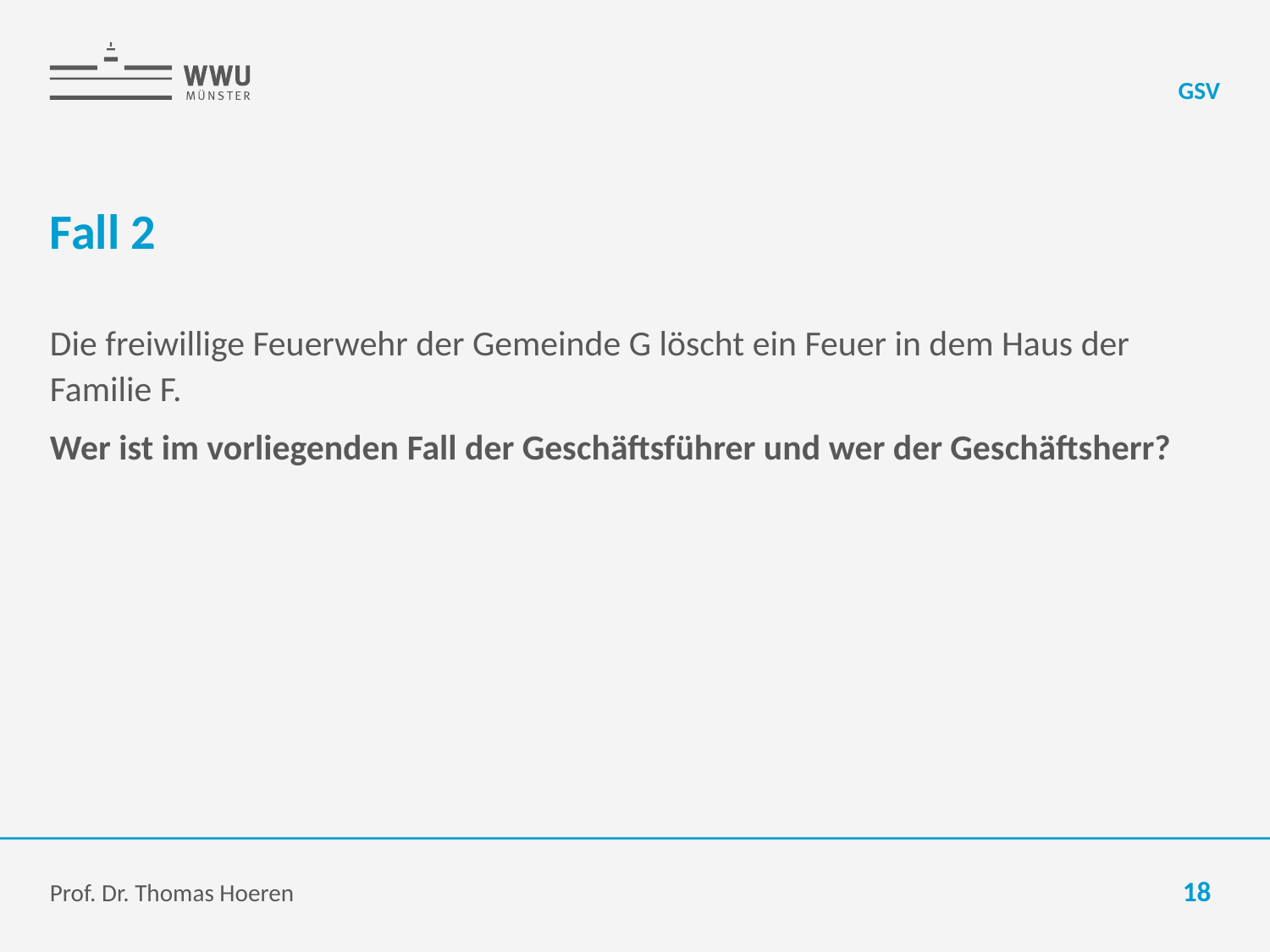

GSV
# Fall 2
Die freiwillige Feuerwehr der Gemeinde G löscht ein Feuer in dem Haus der Familie F.
Wer ist im vorliegenden Fall der Geschäftsführer und wer der Geschäftsherr?

Prof. Dr. Thomas Hoeren
18